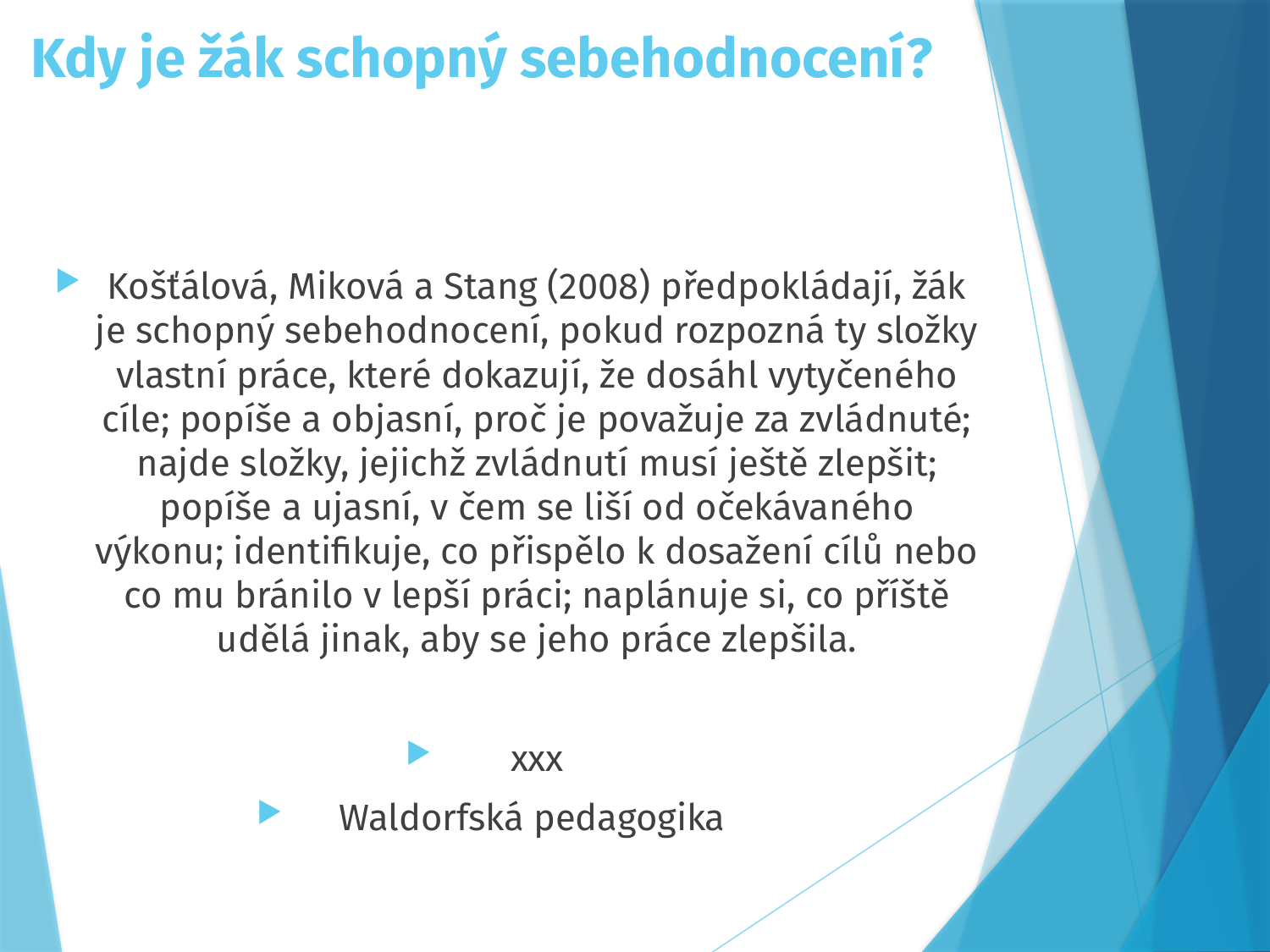

# Kdy je žák schopný sebehodnocení?
Košťálová, Miková a Stang (2008) předpokládají, žák je schopný sebehodnocení, pokud rozpozná ty složky vlastní práce, které dokazují, že dosáhl vytyčeného cíle; popíše a objasní, proč je považuje za zvládnuté; najde složky, jejichž zvládnutí musí ještě zlepšit; popíše a ujasní, v čem se liší od očekávaného výkonu; identifikuje, co přispělo k dosažení cílů nebo co mu bránilo v lepší práci; naplánuje si, co příště udělá jinak, aby se jeho práce zlepšila.

xxx
Waldorfská pedagogika